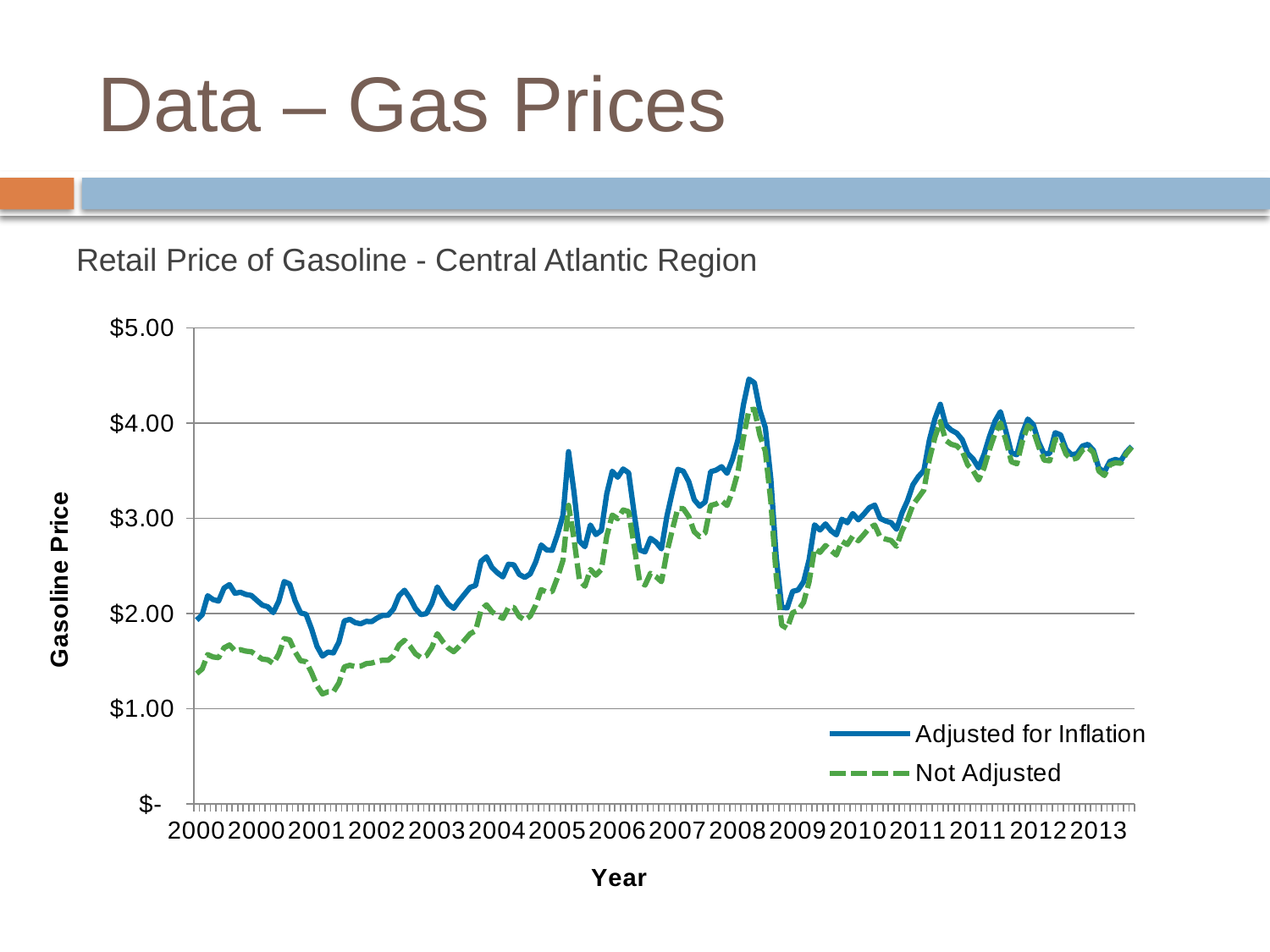

# Data – Gas Prices
Retail Price of Gasoline - Central Atlantic Region

### Chart

| Category | Not Adjusted | Adjusted for Inflation |
|---|---|---|
| 2000 | 1.37 | 1.930947252747258 |
| 2000 | 1.4179999999999955 | 1.9876795628415378 |
| 2000 | 1.569 | 2.1873906521739275 |
| 2000 | 1.544 | 2.146397809469488 |
| 2000 | 1.5369999999999975 | 2.1305897497155977 |
| 2000 | 1.6400000000000001 | 2.268207491486959 |
| 2000 | 1.6700000000000021 | 2.3044676104190325 |
| 2000 | 1.608 | 2.213272815588818 |
| 2000 | 1.62 | 2.224136788732414 |
| 2000 | 1.605 | 2.2010628587507095 |
| 2000 | 1.599 | 2.1903693423271617 |
| 2000 | 1.5589999999999977 | 2.137979437253799 |
| 2001 | 1.5209999999999975 | 2.0882173183098645 |
| 2001 | 1.5149999999999975 | 2.0712281065918656 |
| 2001 | 1.476 | 2.00945443575419 |
| 2001 | 1.573 | 2.1284323264852913 |
| 2001 | 1.7369999999999974 | 2.3360732781456988 |
| 2001 | 1.724 | 2.3103022051141107 |
| 2001 | 1.596 | 2.1311541041095943 |
| 2001 | 1.504 | 2.0066563153572403 |
| 2001 | 1.4949999999999977 | 1.9930116520787795 |
| 2001 | 1.3800000000000001 | 1.8392000000000042 |
| 2001 | 1.2429999999999977 | 1.6561598797156984 |
| 2001 | 1.1559999999999975 | 1.5529783020948218 |
| 2002 | 1.1779999999999977 | 1.5957283602001138 |
| 2002 | 1.1779999999999977 | 1.5864688145896695 |
| 2002 | 1.27 | 1.7005020879120918 |
| 2002 | 1.44 | 1.9223191454396102 |
| 2002 | 1.4569999999999974 | 1.93917071545604 |
| 2002 | 1.4429999999999974 | 1.9039006063887431 |
| 2002 | 1.4469999999999974 | 1.8927816317767117 |
| 2002 | 1.474 | 1.9178054244527565 |
| 2002 | 1.48 | 1.9153856611789741 |
| 2002 | 1.4989999999999977 | 1.9529393531141417 |
| 2002 | 1.51 | 1.9805055974165828 |
| 2002 | 1.5089999999999975 | 1.9818606628941018 |
| 2003 | 1.5569999999999977 | 2.0476608634646554 |
| 2003 | 1.6700000000000021 | 2.188593600430228 |
| 2003 | 1.7189999999999974 | 2.2449624115755666 |
| 2003 | 1.6579999999999975 | 2.1618226431246677 |
| 2003 | 1.577 | 2.052913664529918 |
| 2003 | 1.538 | 1.9888637410453733 |
| 2003 | 1.556 | 1.9988817290458682 |
| 2003 | 1.645 | 2.1054444852941177 |
| 2003 | 1.788 | 2.2800882888540115 |
| 2003 | 1.706 | 2.180083712637663 |
| 2003 | 1.639 | 2.098867398843934 |
| 2003 | 1.599 | 2.0546623042446575 |
| 2004 | 1.655 | 2.133934232804241 |
| 2004 | 1.7209999999999974 | 2.2050335120925446 |
| 2004 | 1.7869999999999975 | 2.2752412643678195 |
| 2004 | 1.819 | 2.295594955981367 |
| 2004 | 2.038 | 2.5495296303901474 |
| 2004 | 2.0919999999999987 | 2.5957629735234193 |
| 2004 | 2.018 | 2.4837095555555635 |
| 2004 | 1.9780000000000024 | 2.427734736842118 |
| 2004 | 1.949 | 2.3855329281768 |
| 2004 | 2.063 | 2.5181103030303076 |
| 2004 | 2.064 | 2.512409670329669 |
| 2004 | 1.969 | 2.411223547738697 |
| 2005 | 1.9319999999999977 | 2.3802669767441853 |
| 2005 | 1.973 | 2.4167291379743667 |
| 2005 | 2.088 | 2.542893913043477 |
| 2005 | 2.252 | 2.7208670699058053 |
| 2005 | 2.226 | 2.6682874766355202 |
| 2005 | 2.231 | 2.664451428571438 |
| 2005 | 2.3819999999999997 | 2.8343706445312553 |
| 2005 | 2.561 | 3.034031764705888 |
| 2005 | 3.137 | 3.700232710551801 |
| 2005 | 2.784000000000001 | 3.2767162327940182 |
| 2005 | 2.3499999999999988 | 2.7599079518072394 |
| 2005 | 2.287 | 2.7028524636275466 |
| 2006 | 2.464 | 2.9305125231820437 |
| 2006 | 2.403 | 2.829652969316257 |
| 2006 | 2.463 | 2.8718579999999974 |
| 2006 | 2.8139999999999987 | 3.260841255349509 |
| 2006 | 3.0349999999999997 | 3.49532745746693 |
| 2006 | 2.9959999999999987 | 3.431761334900119 |
| 2006 | 3.088 | 3.5181256287985105 |
| 2006 | 3.0709999999999997 | 3.47843027655125 |
| 2006 | 2.714 | 3.056310147874318 |
| 2006 | 2.344 | 2.6692464299065426 |
| 2006 | 2.299 | 2.647696153119098 |
| 2006 | 2.423 | 2.790503601134221 |
| 2007 | 2.388 | 2.7501950472589893 |
| 2007 | 2.3349999999999977 | 2.679330479903573 |
| 2007 | 2.643 | 3.0217086492268477 |
| 2007 | 2.883 | 3.2798026338516713 |
| 2007 | 3.105 | 3.5149805825242786 |
| 2007 | 3.102 | 3.4954686457430224 |
| 2007 | 3.018 | 3.385277632275443 |
| 2007 | 2.8589999999999987 | 3.1963571076300625 |
| 2007 | 2.8069999999999977 | 3.1279107511934727 |
| 2007 | 2.8489999999999998 | 3.172993096766388 |
| 2007 | 3.135 | 3.489627641838228 |
| 2007 | 3.151 | 3.506668709499173 |
| 2008 | 3.184 | 3.5426170345850987 |
| 2008 | 3.135 | 3.4729552232021104 |
| 2008 | 3.284000000000001 | 3.6222920587503227 |
| 2008 | 3.4899999999999998 | 3.826245273384516 |
| 2008 | 3.848 | 4.193391133251664 |
| 2008 | 4.1379999999999955 | 4.461676313519032 |
| 2008 | 4.1459999999999955 | 4.423467321634981 |
| 2008 | 3.8749999999999987 | 4.1349735629289786 |
| 2008 | 3.703 | 3.9520484284193964 |
| 2008 | 3.18 | 3.418003837247773 |
| 2008 | 2.3919999999999977 | 2.5894375180465032 |
| 2008 | 1.8779999999999974 | 2.064779446829345 |
| 2009 | 1.844 | 2.0595809813645274 |
| 2009 | 2.009 | 2.2332465697186477 |
| 2009 | 2.0319999999999987 | 2.2481690350582526 |
| 2009 | 2.117 | 2.3346647026347025 |
| 2009 | 2.3329999999999957 | 2.5646098625984552 |
| 2009 | 2.68 | 2.932012498428714 |
| 2009 | 2.643 | 2.877812617845498 |
| 2009 | 2.715 | 2.941561323910918 |
| 2009 | 2.663 | 2.870996252859025 |
| 2009 | 2.6149999999999998 | 2.827076566125294 |
| 2009 | 2.759 | 2.9910615204615962 |
| 2009 | 2.725 | 2.954116333434912 |
| 2010 | 2.8139999999999987 | 3.0505111921708226 |
| 2010 | 2.7640000000000002 | 2.984830205903015 |
| 2010 | 2.8289999999999997 | 3.043364540522422 |
| 2010 | 2.8979999999999997 | 3.111391560067948 |
| 2010 | 2.9299999999999997 | 3.139502884378633 |
| 2010 | 2.8029999999999977 | 2.9991889547009305 |
| 2010 | 2.782 | 2.9725295649657597 |
| 2010 | 2.7680000000000002 | 2.9548112332283525 |
| 2010 | 2.706 | 2.885934196936548 |
| 2010 | 2.868 | 3.0584185382994638 |
| 2010 | 2.987 | 3.1850197905864612 |
| 2010 | 3.142 | 3.3541551953740982 |
| 2011 | 3.219 | 3.4403179850625216 |
| 2011 | 3.298 | 3.502774325281387 |
| 2011 | 3.6189999999999998 | 3.8198900978005748 |
| 2011 | 3.8489999999999998 | 4.0428265358679845 |
| 2011 | 4.016 | 4.19774603569484 |
| 2011 | 3.8189999999999977 | 3.980562208354905 |
| 2011 | 3.778 | 3.9267429487808343 |
| 2011 | 3.762 | 3.8957157007515026 |
| 2011 | 3.709 | 3.826741545157419 |
| 2011 | 3.563 | 3.681999346954016 |
| 2011 | 3.501 | 3.623737232415915 |
| 2011 | 3.4019999999999997 | 3.5297220150206945 |
| 2012 | 3.53 | 3.671343422445284 |
| 2012 | 3.723 | 3.859347434645833 |
| 2012 | 3.8909999999999987 | 4.0202892176191485 |
| 2012 | 4.004 | 4.120229862828021 |
| 2012 | 3.8189999999999977 | 3.913952216736341 |
| 2012 | 3.5949999999999998 | 3.687305965861864 |
| 2012 | 3.573 | 3.667650900360146 |
| 2012 | 3.808 | 3.891239771721859 |
| 2012 | 3.9739999999999998 | 4.042628501776198 |
| 2012 | 3.925 | 3.984631967906289 |
| 2012 | 3.75 | 3.799217999725615 |
| 2012 | 3.6109999999999998 | 3.674011527485811 |
| 2013 | 3.604 | 3.6826106368347777 |
| 2013 | 3.8289999999999997 | 3.8990714143940233 |
| 2013 | 3.82 | 3.8765832837088765 |
| 2013 | 3.674 | 3.7268066483239752 |
| 2013 | 3.618 | 3.668413705298635 |
| 2013 | 3.633 | 3.678686577955064 |
| 2013 | 3.718 | 3.759717382464004 |
| 2013 | 3.744 | 3.777091046079845 |
| 2013 | 3.691 | 3.7148721089671586 |
| 2013 | 3.4969999999999977 | 3.526805642406197 |
| 2013 | 3.4499999999999997 | 3.486525725612818 |
| 2013 | 3.562 | 3.5979061269491237 |
| 2014 | 3.584 | 3.6183132034981753 |
| 2014 | 3.578 | 3.603291678978119 |
| 2014 | 3.678 | 3.694829551825352 |
| 2014 | 3.747 | 3.7555530704658637 |